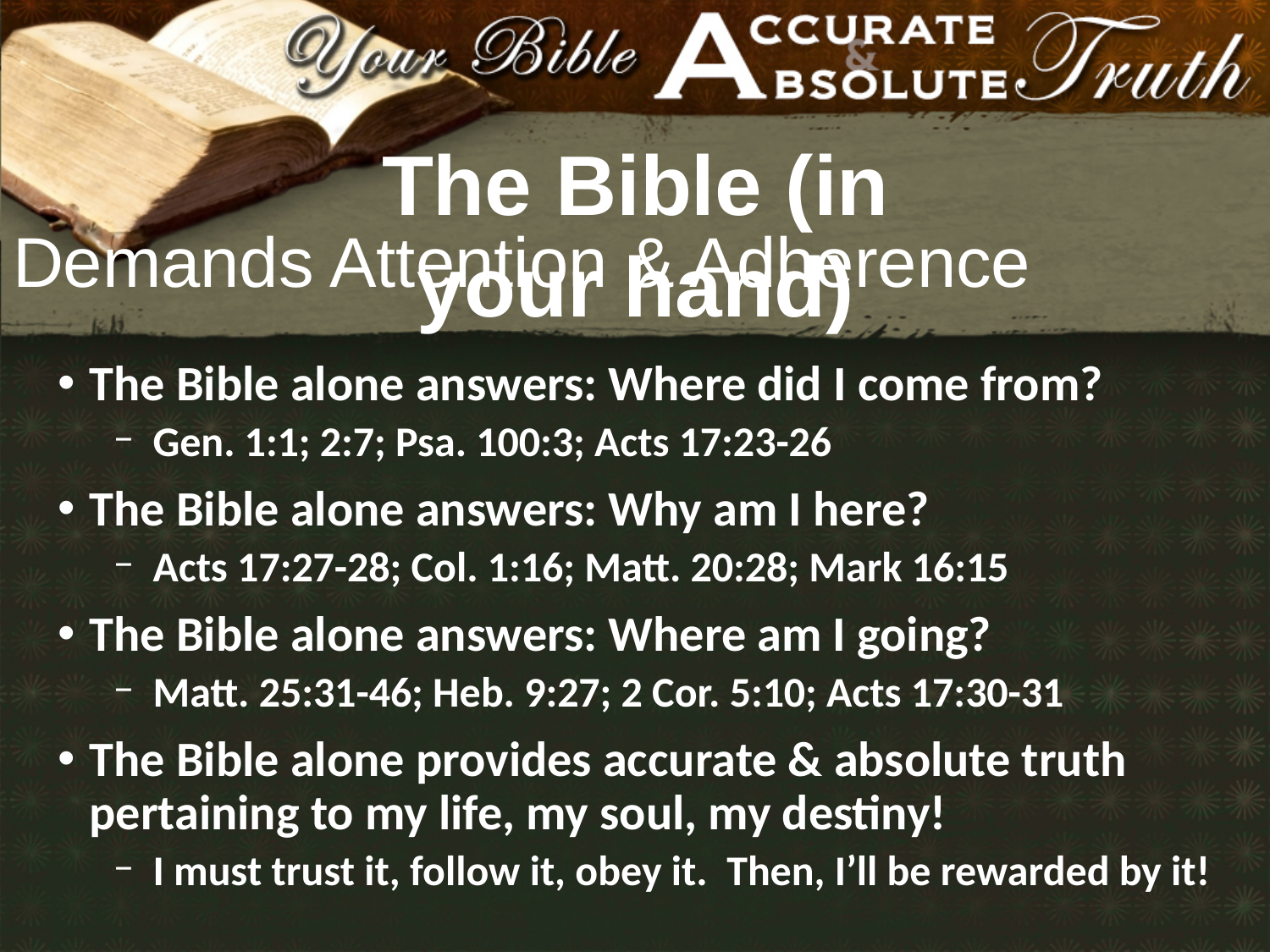

The Bible (in your hand)
# Demands Attention & Adherence
The Bible alone answers: Where did I come from?
Gen. 1:1; 2:7; Psa. 100:3; Acts 17:23-26
The Bible alone answers: Why am I here?
Acts 17:27-28; Col. 1:16; Matt. 20:28; Mark 16:15
The Bible alone answers: Where am I going?
Matt. 25:31-46; Heb. 9:27; 2 Cor. 5:10; Acts 17:30-31
The Bible alone provides accurate & absolute truth pertaining to my life, my soul, my destiny!
I must trust it, follow it, obey it.  Then, I’ll be rewarded by it!